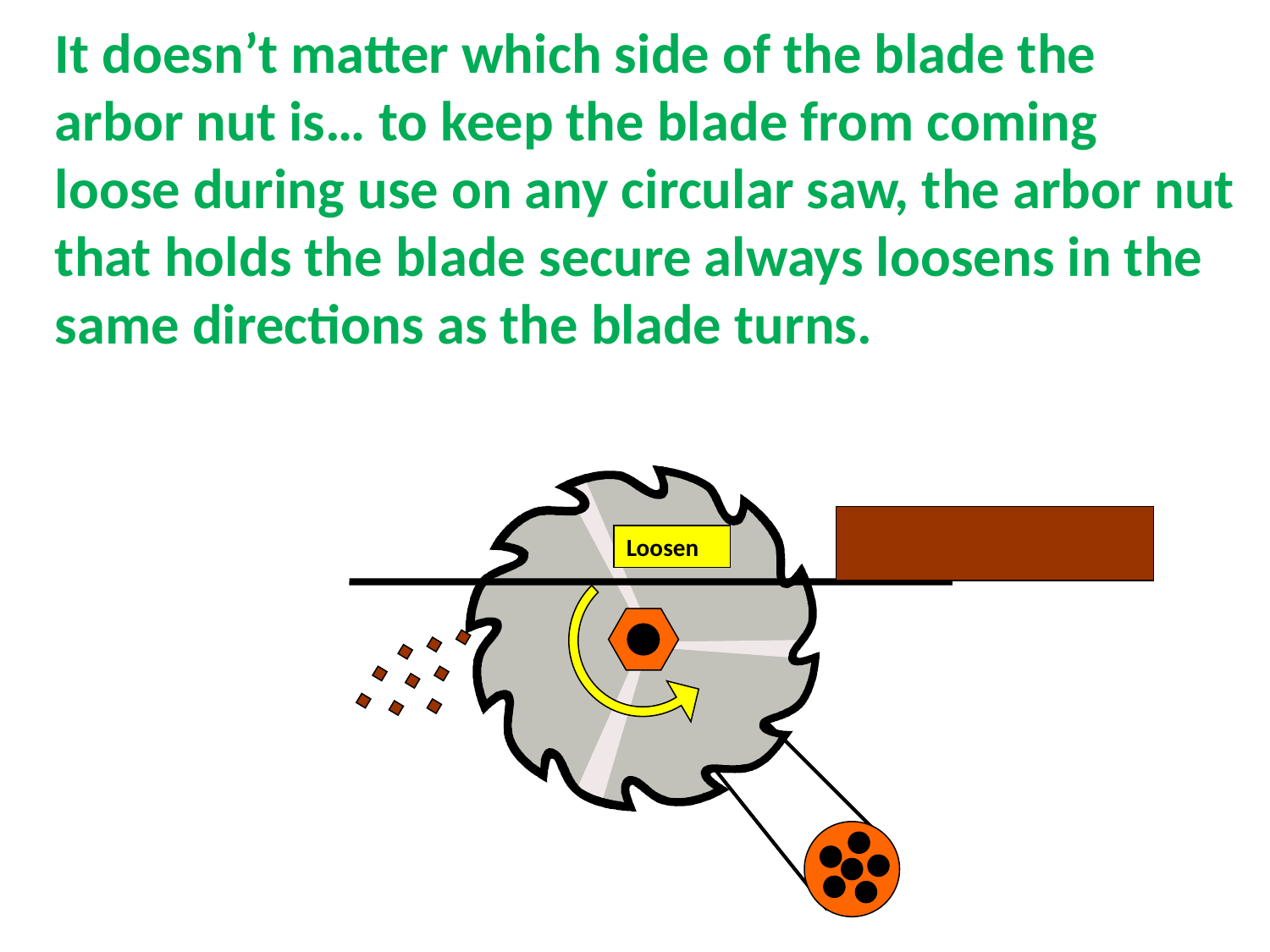

It doesn’t matter which side of the blade the arbor nut is… to keep the blade from coming loose during use on any circular saw, the arbor nut that holds the blade secure always loosens in the same directions as the blade turns.

Loosen